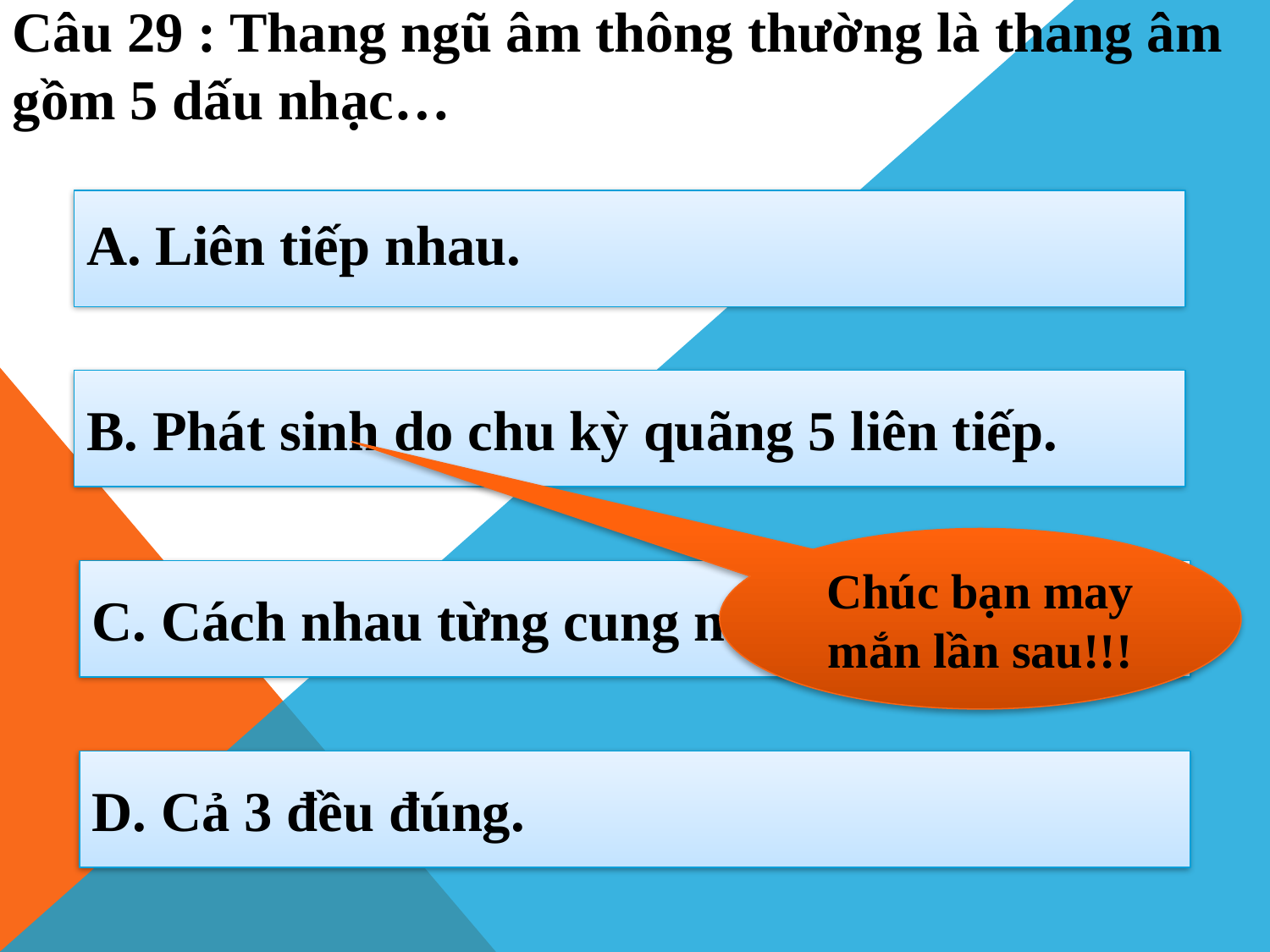

Câu 29 : Thang ngũ âm thông thường là thang âm gồm 5 dấu nhạc…

A. Liên tiếp nhau.

B. Phát sinh do chu kỳ quãng 5 liên tiếp.
Chúc bạn may mắn lần sau!!!

C. Cách nhau từng cung một.

D. Cả 3 đều đúng.